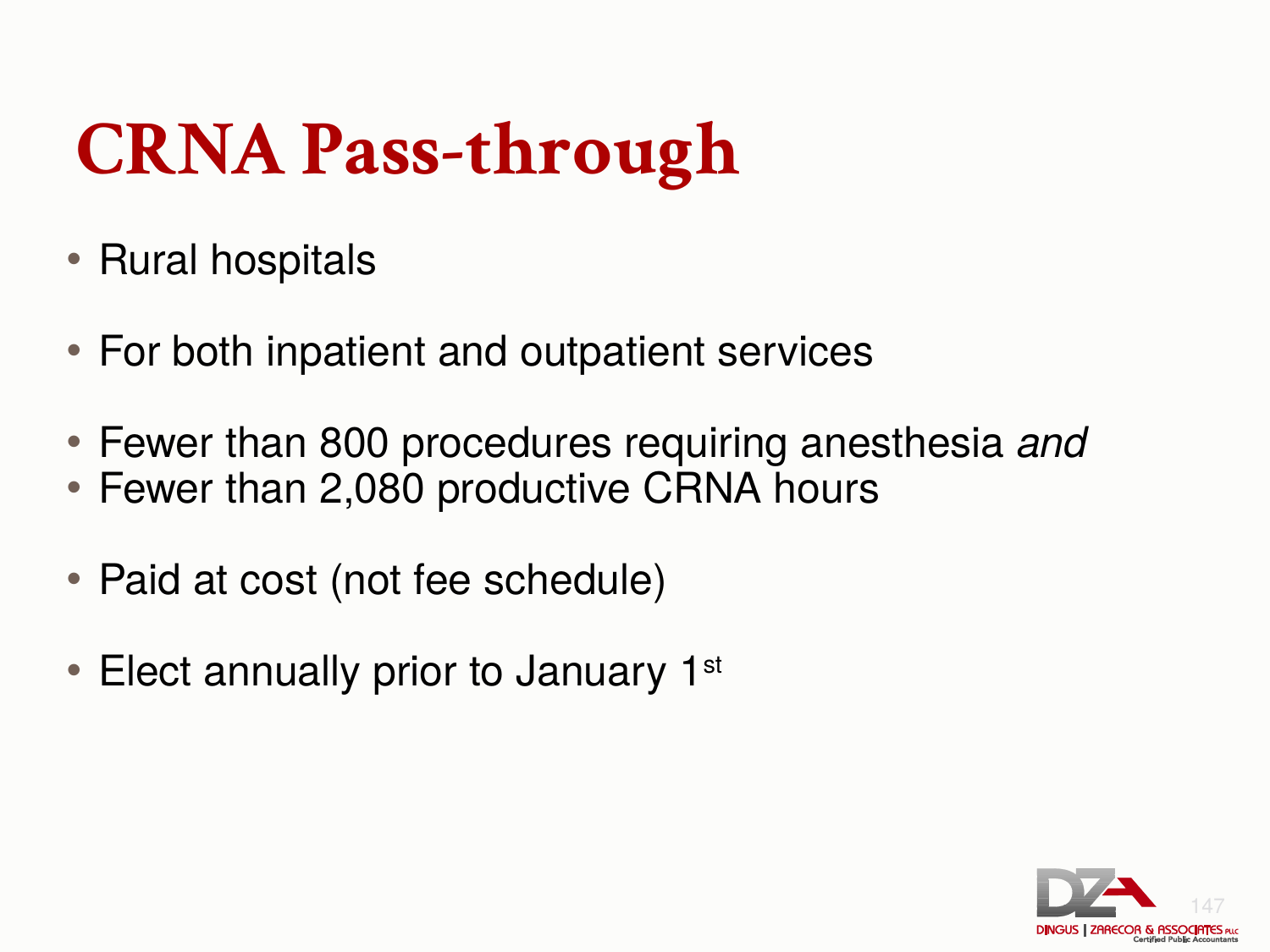

# CRNA Pass-through
Rural hospitals

For both inpatient and outpatient services

Fewer than 800 procedures requiring anesthesia and
Fewer than 2,080 productive CRNA hours

Paid at cost (not fee schedule)

Elect annually prior to January 1st
147